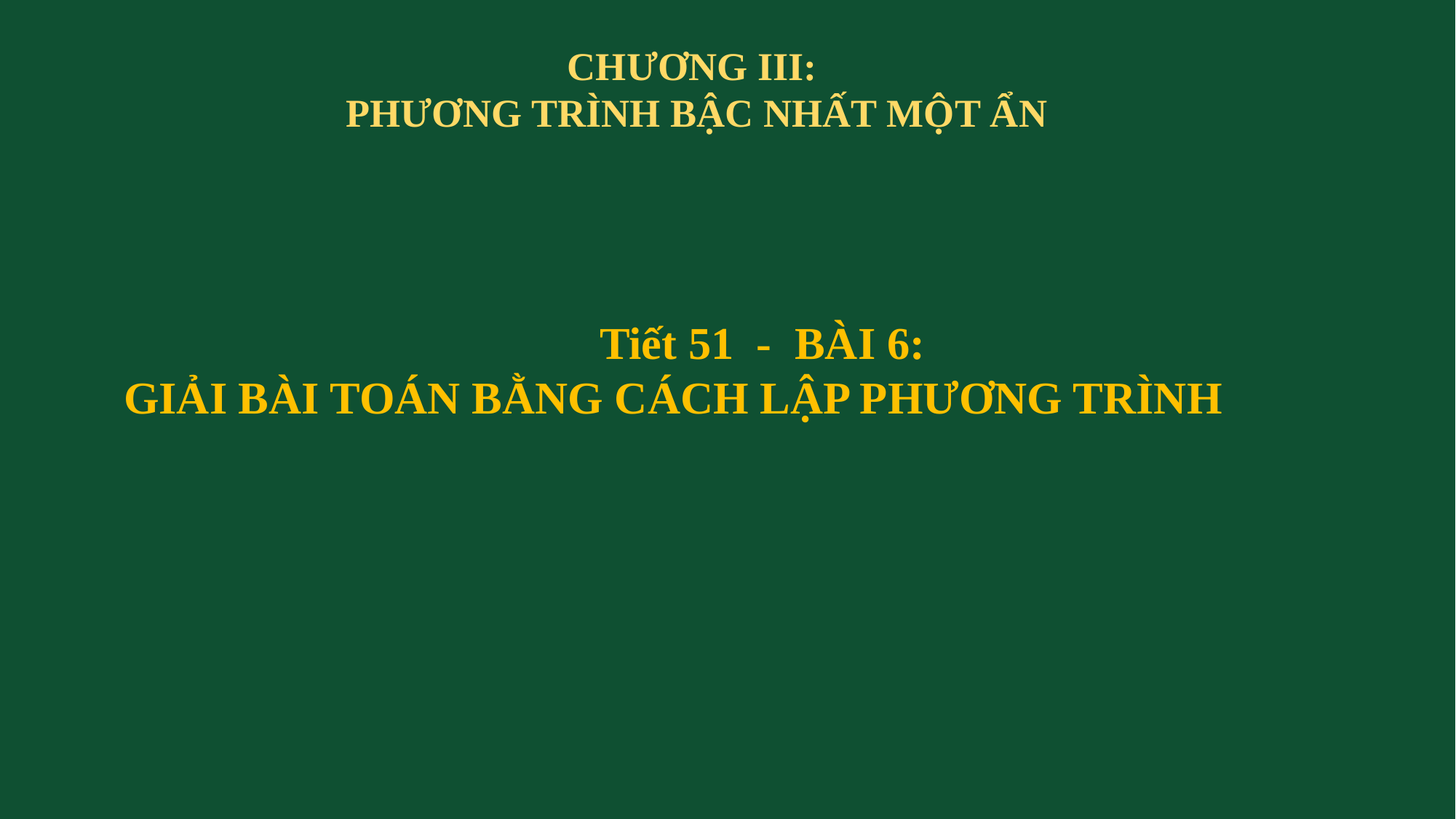

CHƯƠNG III:
PHƯƠNG TRÌNH BẬC NHẤT MỘT ẨN
Tiết 51  -  BÀI 6:
GIẢI BÀI TOÁN BẰNG CÁCH LẬP PHƯƠNG TRÌNH